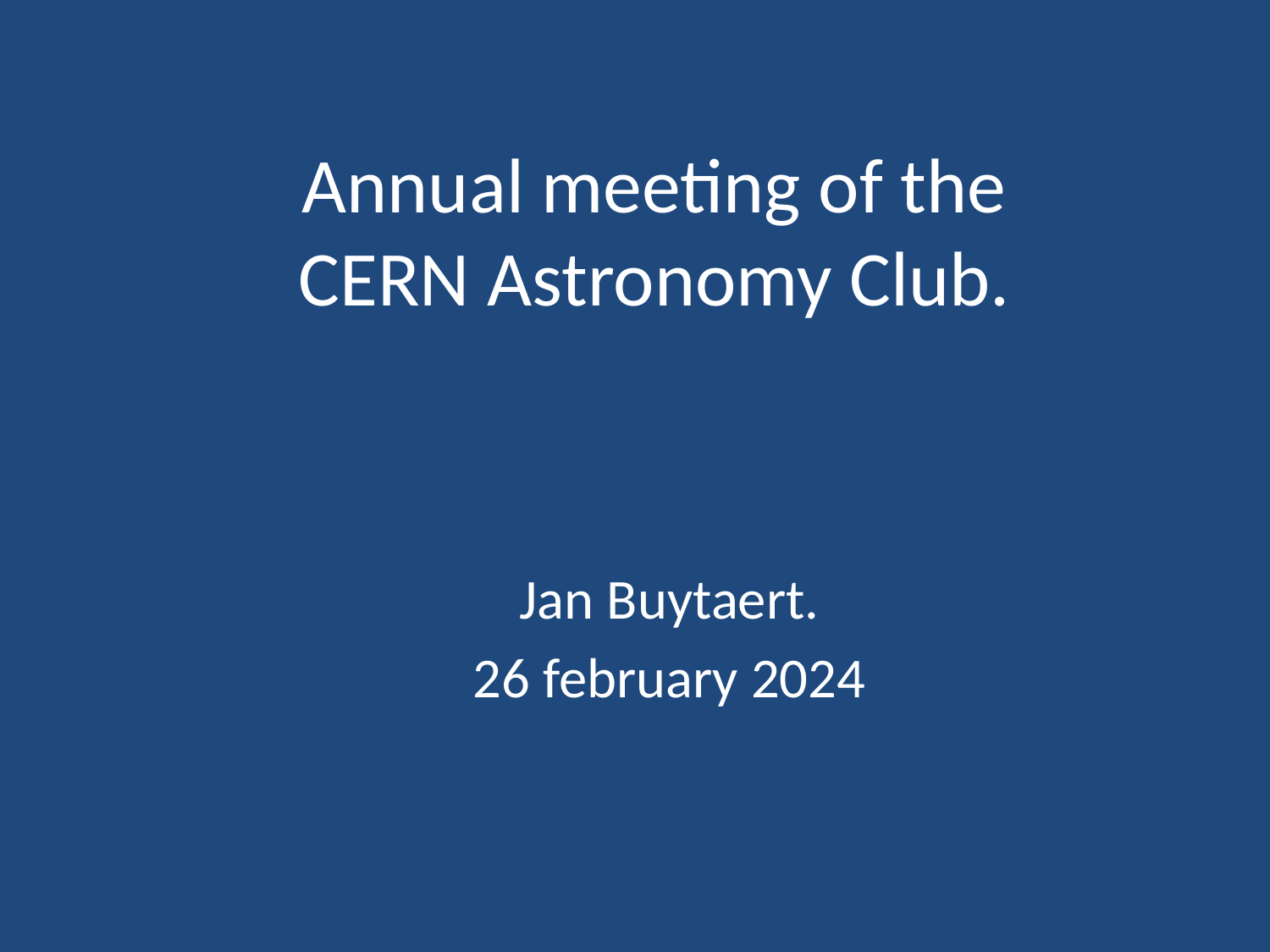

# Annual meeting of the CERN Astronomy Club.
Jan Buytaert.
26 february 2024